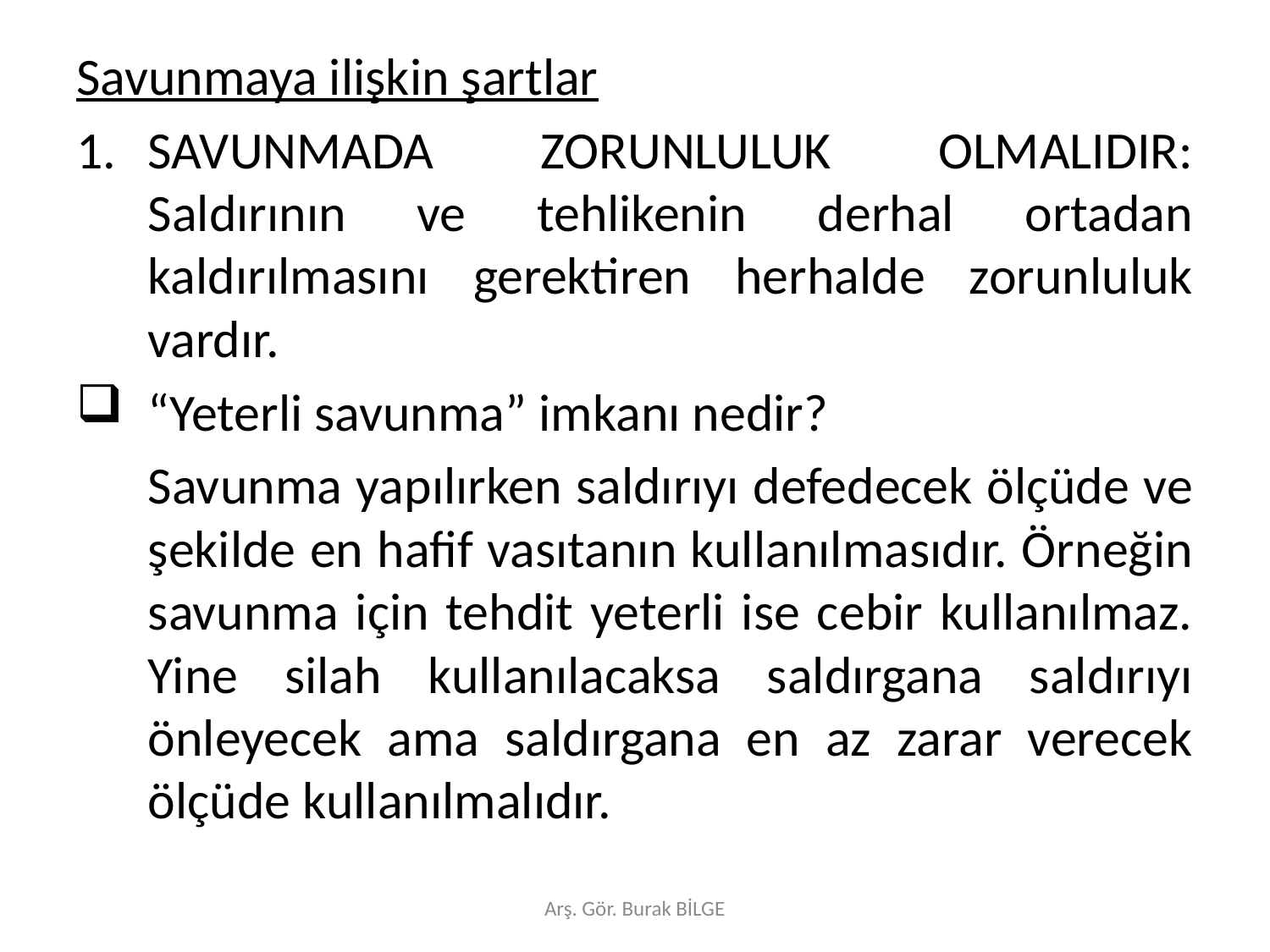

Savunmaya ilişkin şartlar
SAVUNMADA ZORUNLULUK OLMALIDIR: Saldırının ve tehlikenin derhal ortadan kaldırılmasını gerektiren herhalde zorunluluk vardır.
“Yeterli savunma” imkanı nedir?
	Savunma yapılırken saldırıyı defedecek ölçüde ve şekilde en hafif vasıtanın kullanılmasıdır. Örneğin savunma için tehdit yeterli ise cebir kullanılmaz. Yine silah kullanılacaksa saldırgana saldırıyı önleyecek ama saldırgana en az zarar verecek ölçüde kullanılmalıdır.
Arş. Gör. Burak BİLGE